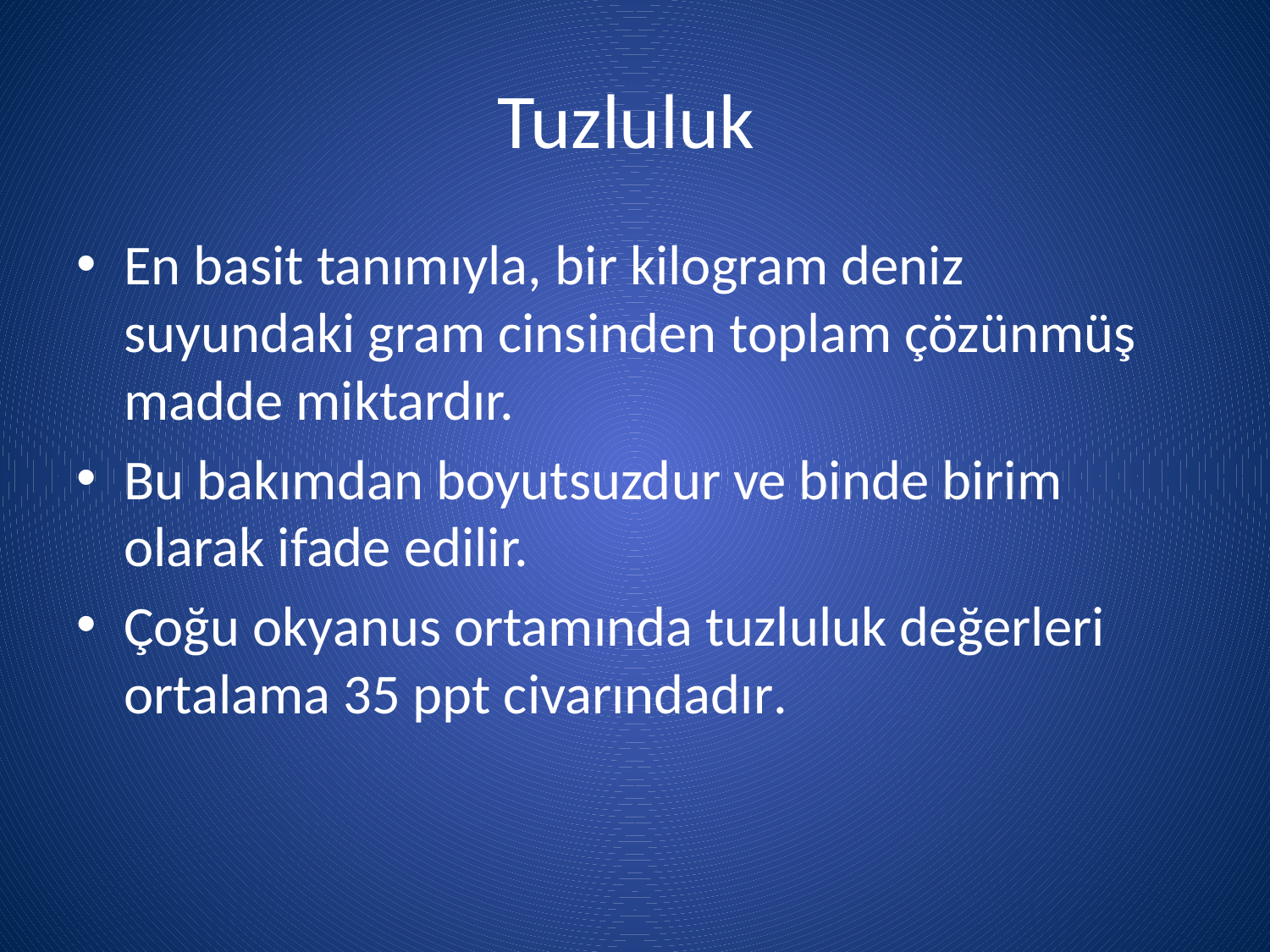

# Tuzluluk
En basit tanımıyla, bir kilogram deniz suyundaki gram cinsinden toplam çözünmüş madde miktardır.
Bu bakımdan boyutsuzdur ve binde birim olarak ifade edilir.
Çoğu okyanus ortamında tuzluluk değerleri ortalama 35 ppt civarındadır.